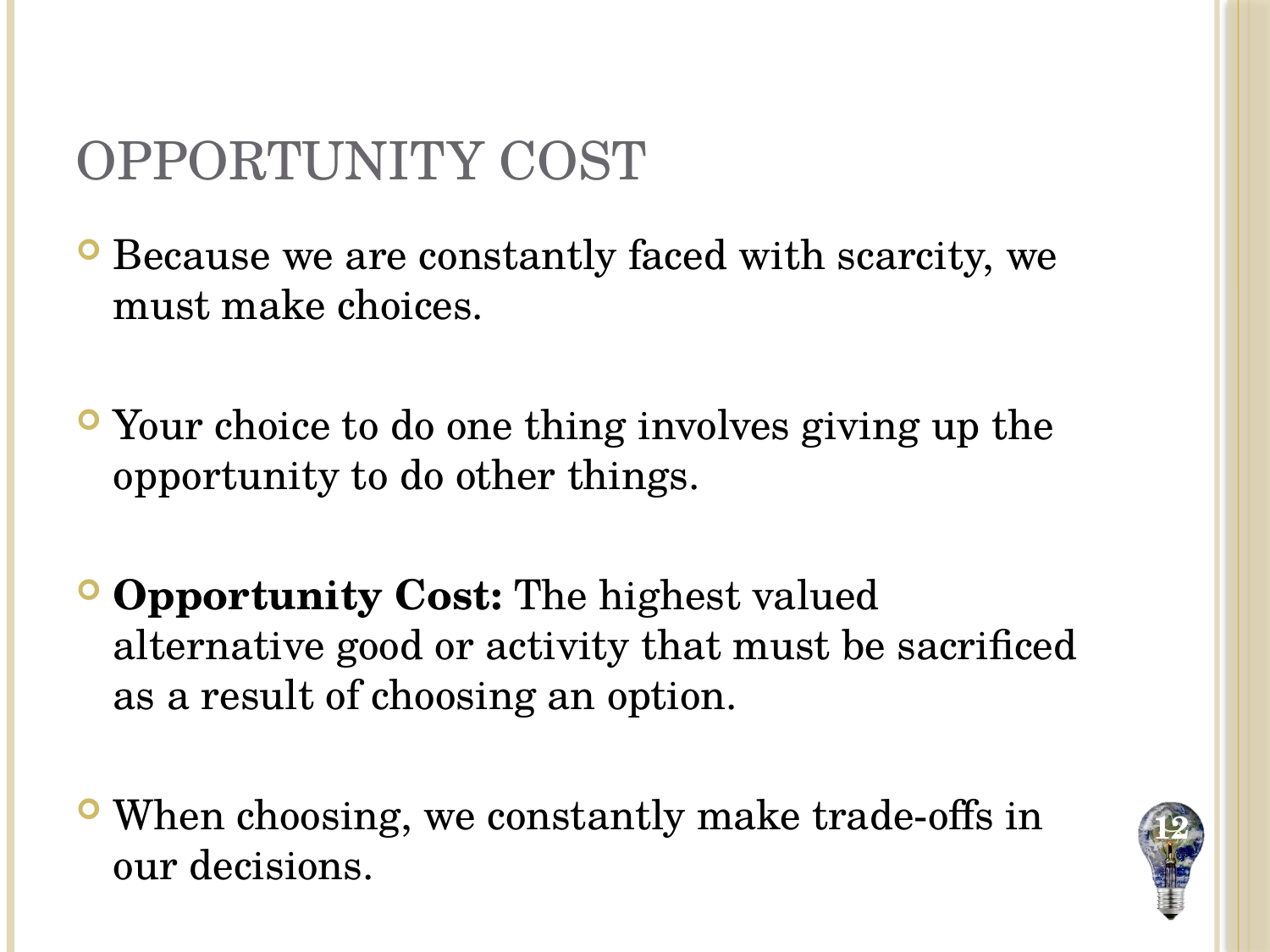

# Opportunity Cost
Because we are constantly faced with scarcity, we must make choices.

Your choice to do one thing involves giving up the opportunity to do other things.

Opportunity Cost: The highest valued alternative good or activity that must be sacrificed as a result of choosing an option.

When choosing, we constantly make trade-offs in our decisions.
12